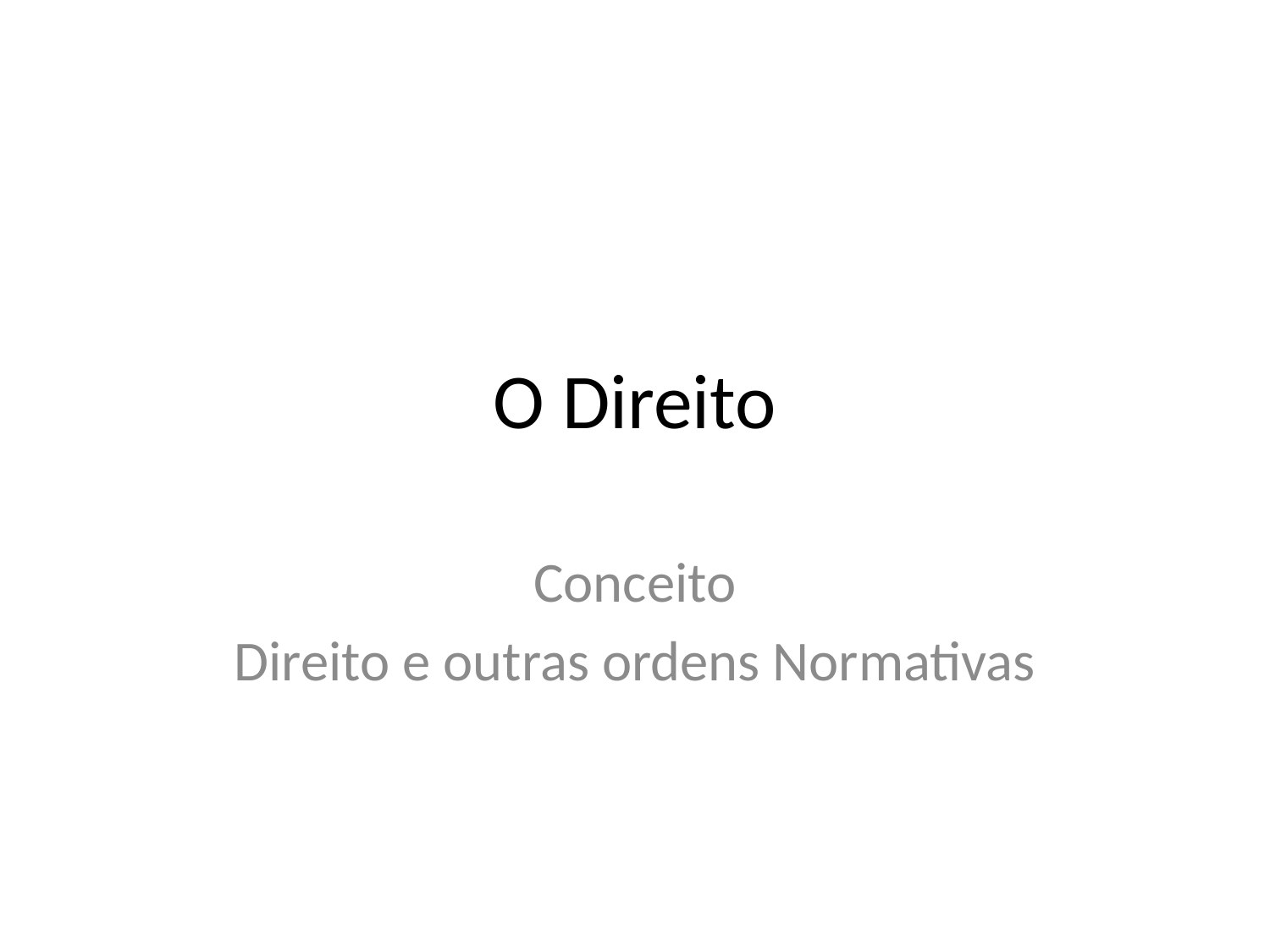

# O Direito
Conceito
Direito e outras ordens Normativas